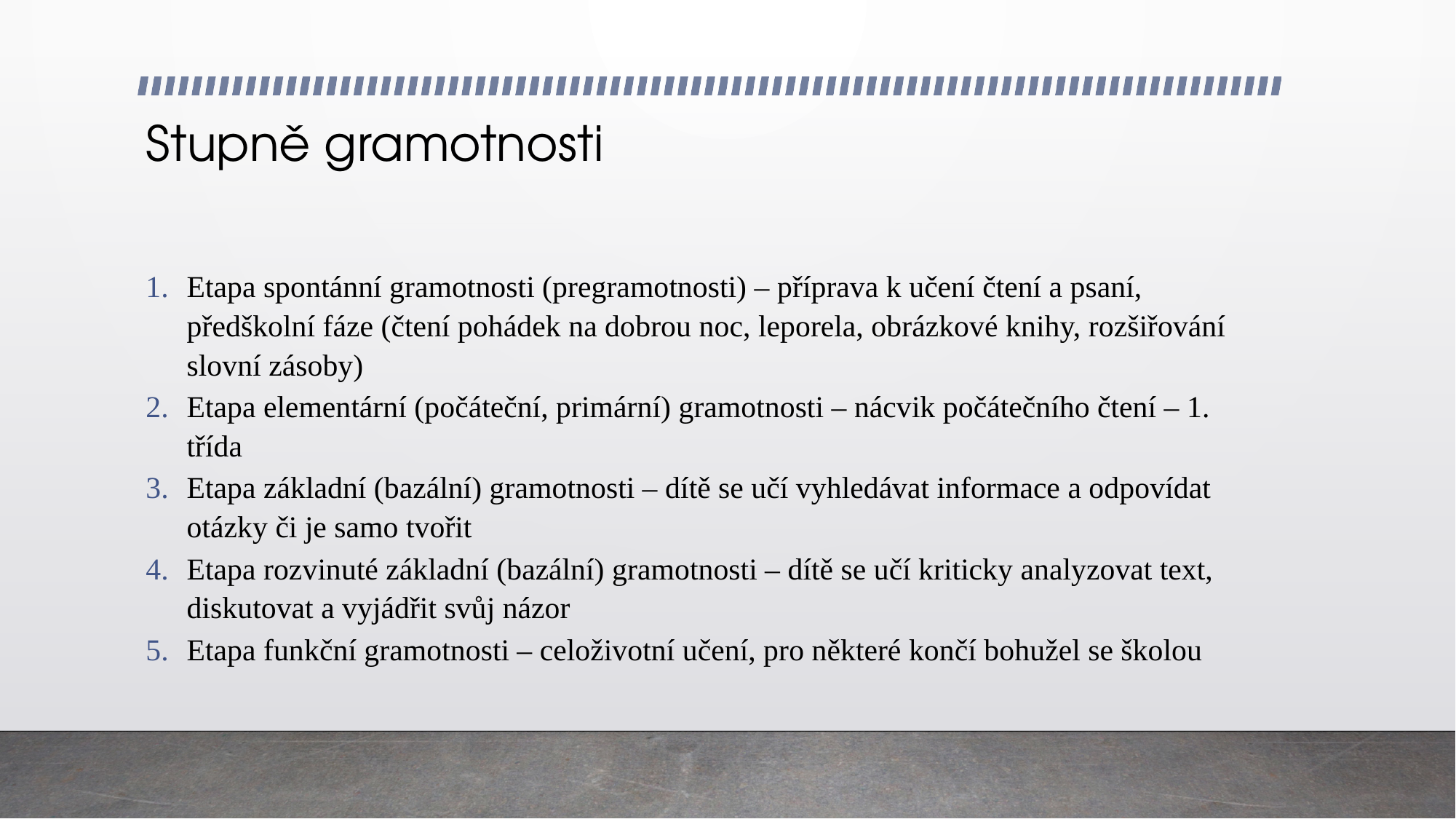

# Stupně gramotnosti
Etapa spontánní gramotnosti (pregramotnosti) – příprava k učení čtení a psaní, předškolní fáze (čtení pohádek na dobrou noc, leporela, obrázkové knihy, rozšiřování slovní zásoby)
Etapa elementární (počáteční, primární) gramotnosti – nácvik počátečního čtení – 1. třída
Etapa základní (bazální) gramotnosti – dítě se učí vyhledávat informace a odpovídat otázky či je samo tvořit
Etapa rozvinuté základní (bazální) gramotnosti – dítě se učí kriticky analyzovat text, diskutovat a vyjádřit svůj názor
Etapa funkční gramotnosti – celoživotní učení, pro některé končí bohužel se školou